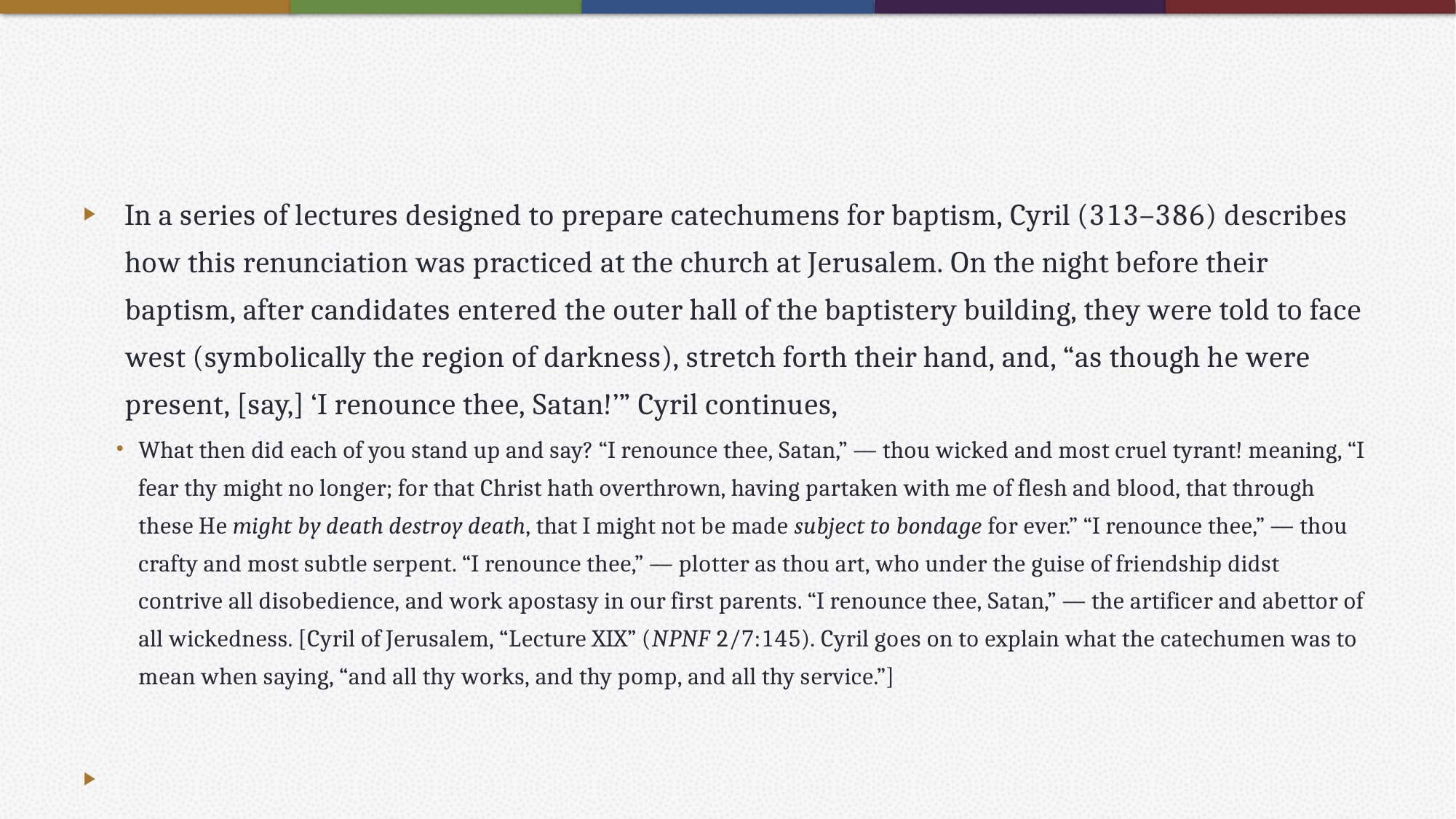

#
In a series of lectures designed to prepare catechumens for baptism, Cyril (313–386) describes how this renunciation was practiced at the church at Jerusalem. On the night before their baptism, after candidates entered the outer hall of the baptistery building, they were told to face west (symbolically the region of darkness), stretch forth their hand, and, “as though he were present, [say,] ‘I renounce thee, Satan!’” Cyril continues,
What then did each of you stand up and say? “I renounce thee, Satan,” — thou wicked and most cruel tyrant! meaning, “I fear thy might no longer; for that Christ hath overthrown, having partaken with me of flesh and blood, that through these He might by death destroy death, that I might not be made subject to bondage for ever.” “I renounce thee,” — thou crafty and most subtle serpent. “I renounce thee,” — plotter as thou art, who under the guise of friendship didst contrive all disobedience, and work apostasy in our first parents. “I renounce thee, Satan,” — the artificer and abettor of all wickedness. [Cyril of Jerusalem, “Lecture XIX” (NPNF 2/7:145). Cyril goes on to explain what the catechumen was to mean when saying, “and all thy works, and thy pomp, and all thy service.”]